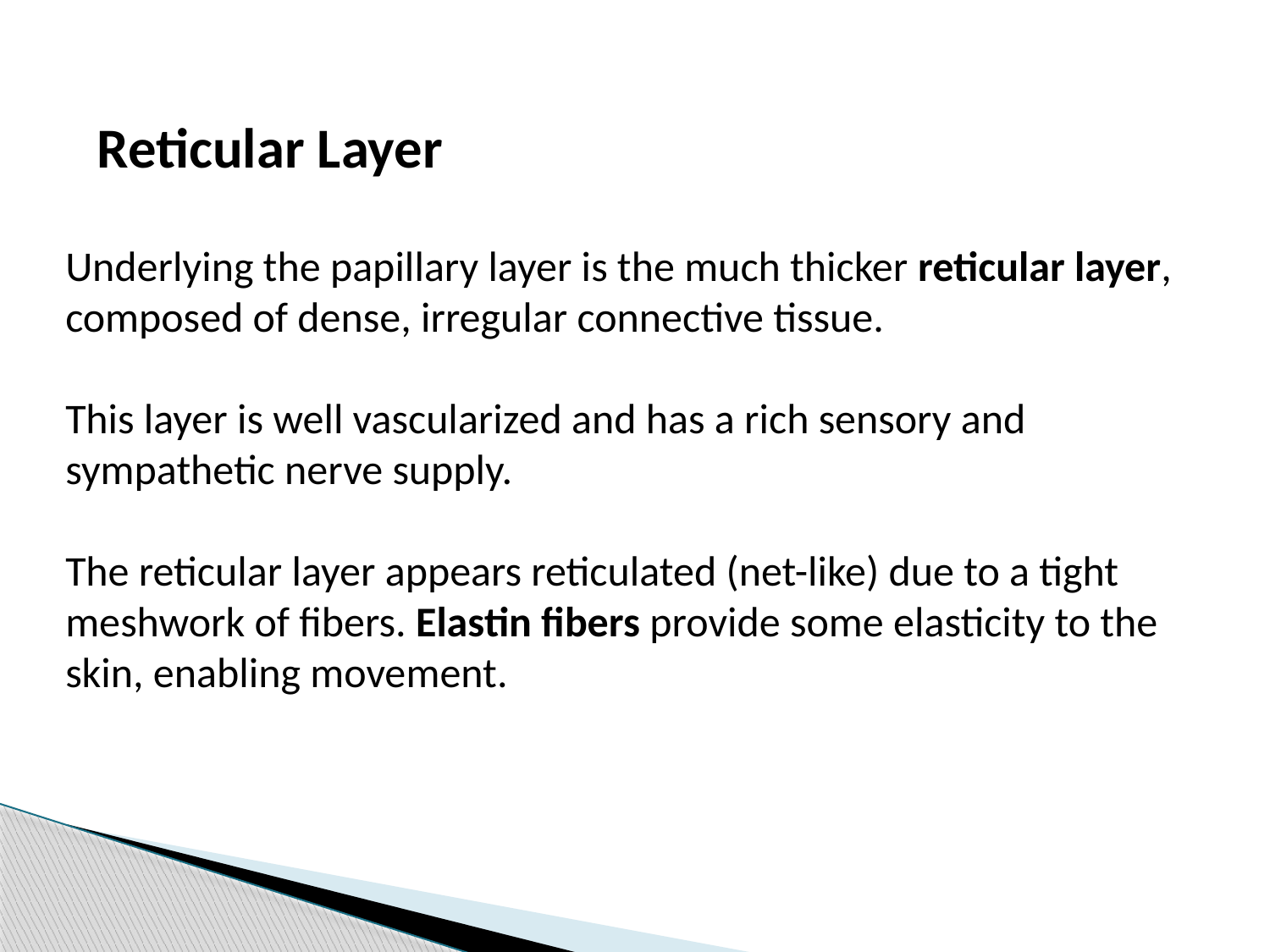

Reticular Layer
Underlying the papillary layer is the much thicker reticular layer, composed of dense, irregular connective tissue.

This layer is well vascularized and has a rich sensory and sympathetic nerve supply.

The reticular layer appears reticulated (net-like) due to a tight meshwork of fibers. Elastin fibers provide some elasticity to the skin, enabling movement.